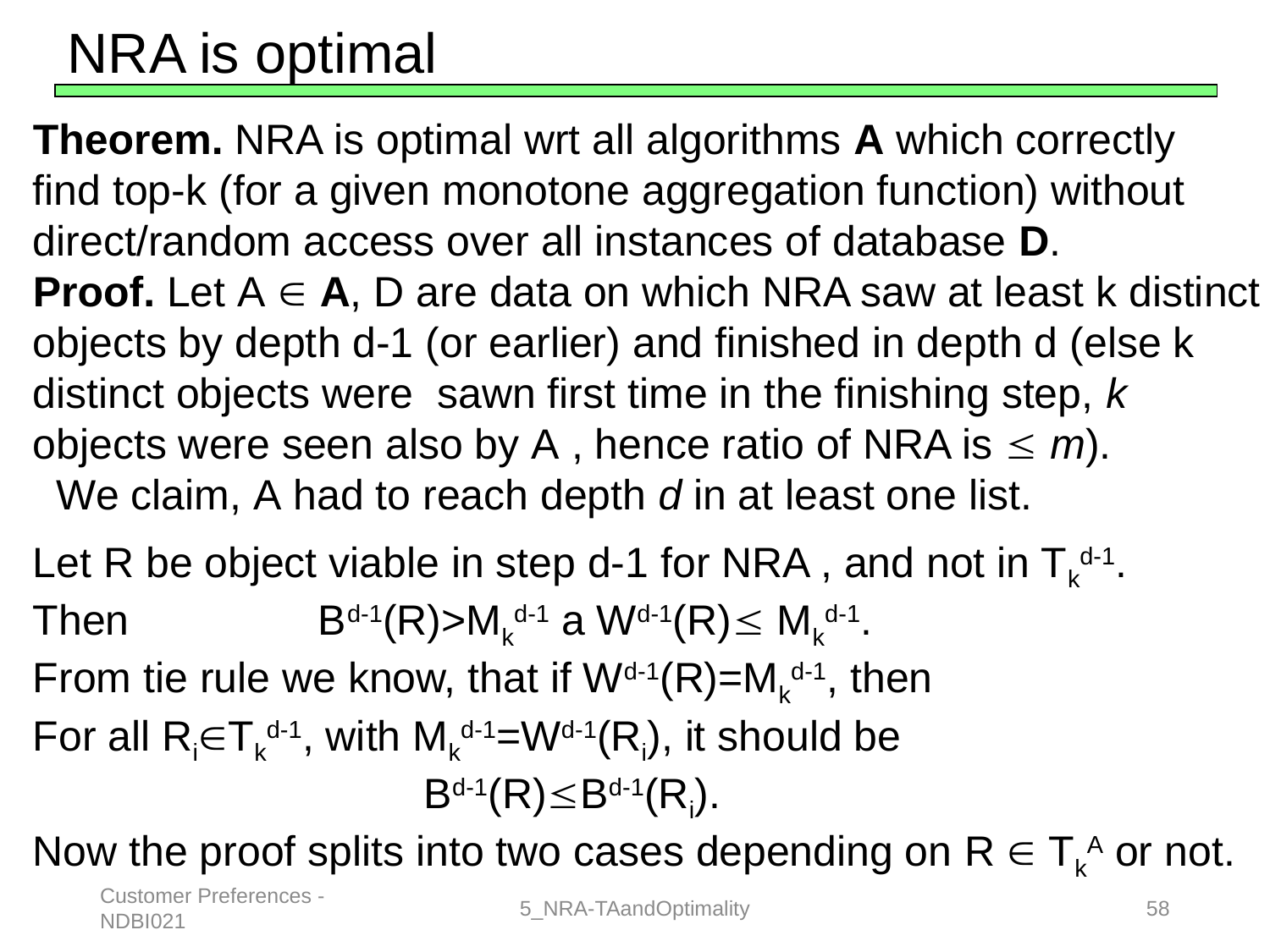

NRA is optimal

Theorem. NRA is optimal wrt all algorithms A which correctly
find top-k (for a given monotone aggregation function) without
direct/random access over all instances of database D.
Proof. Let A ∈ A, D are data on which NRA saw at least k distinct
objects by depth d-1 (or earlier) and finished in depth d (else k distinct objects were  sawn first time in the finishing step, k objects were seen also by A , hence ratio of NRA is ≤ m).
  We claim, A had to reach depth d in at least one list.

Let R be object viable in step d-1 for NRA , and not in Tkd-1.
Then                Bd-1(R)>Mkd-1 a Wd-1(R)≤ Mkd-1.
From tie rule we know, that if Wd-1(R)=Mkd-1, then
For all Ri∈Tkd-1, with Mkd-1=Wd-1(Ri), it should be
                                 Bd-1(R)≤Bd-1(Ri).
Now the proof splits into two cases depending on R ∈ TkA or not.
Customer Preferences - NDBI021
5_NRA-TAandOptimality
58